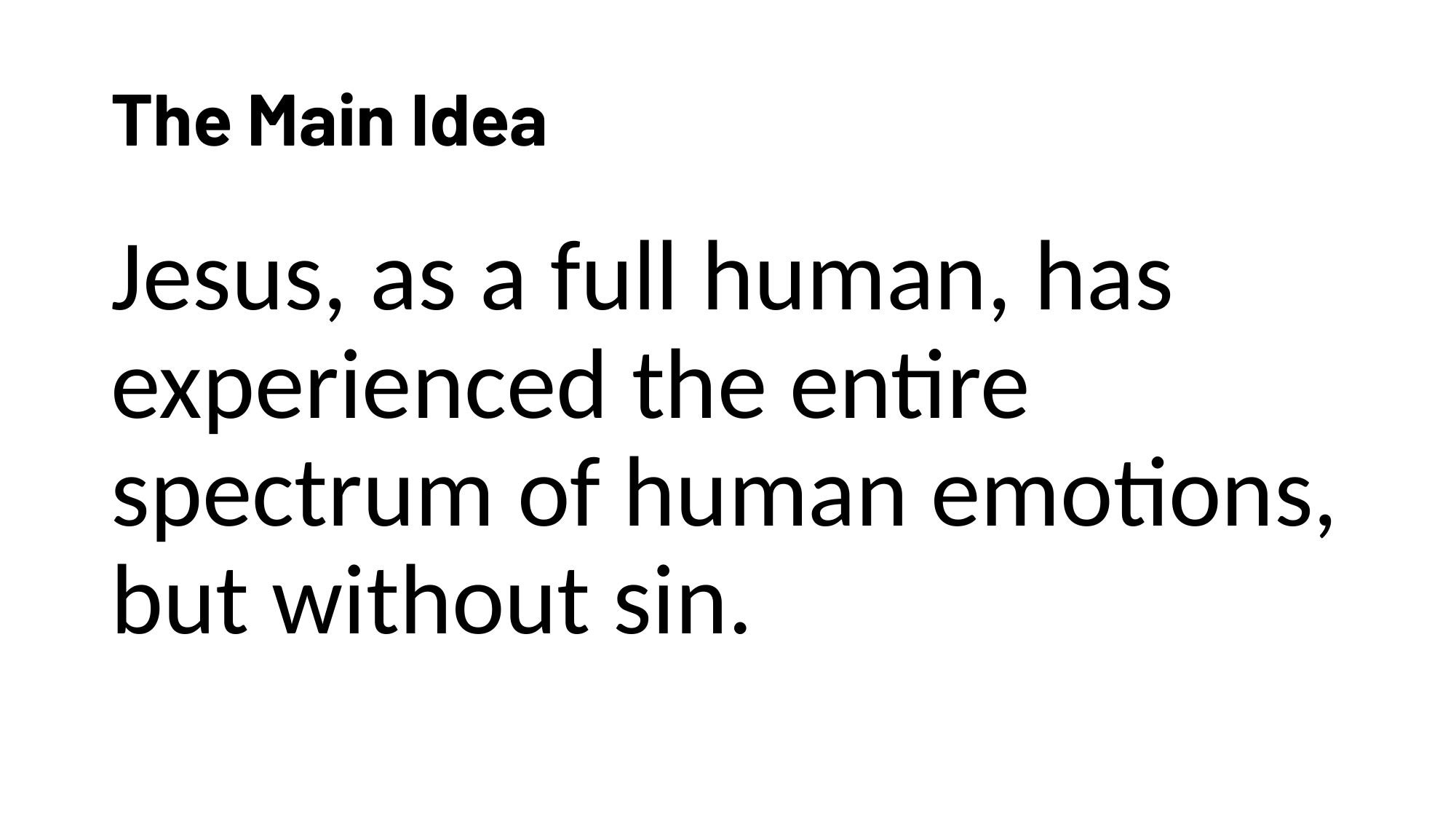

# The Main Idea
Jesus, as a full human, has experienced the entire spectrum of human emotions, but without sin.